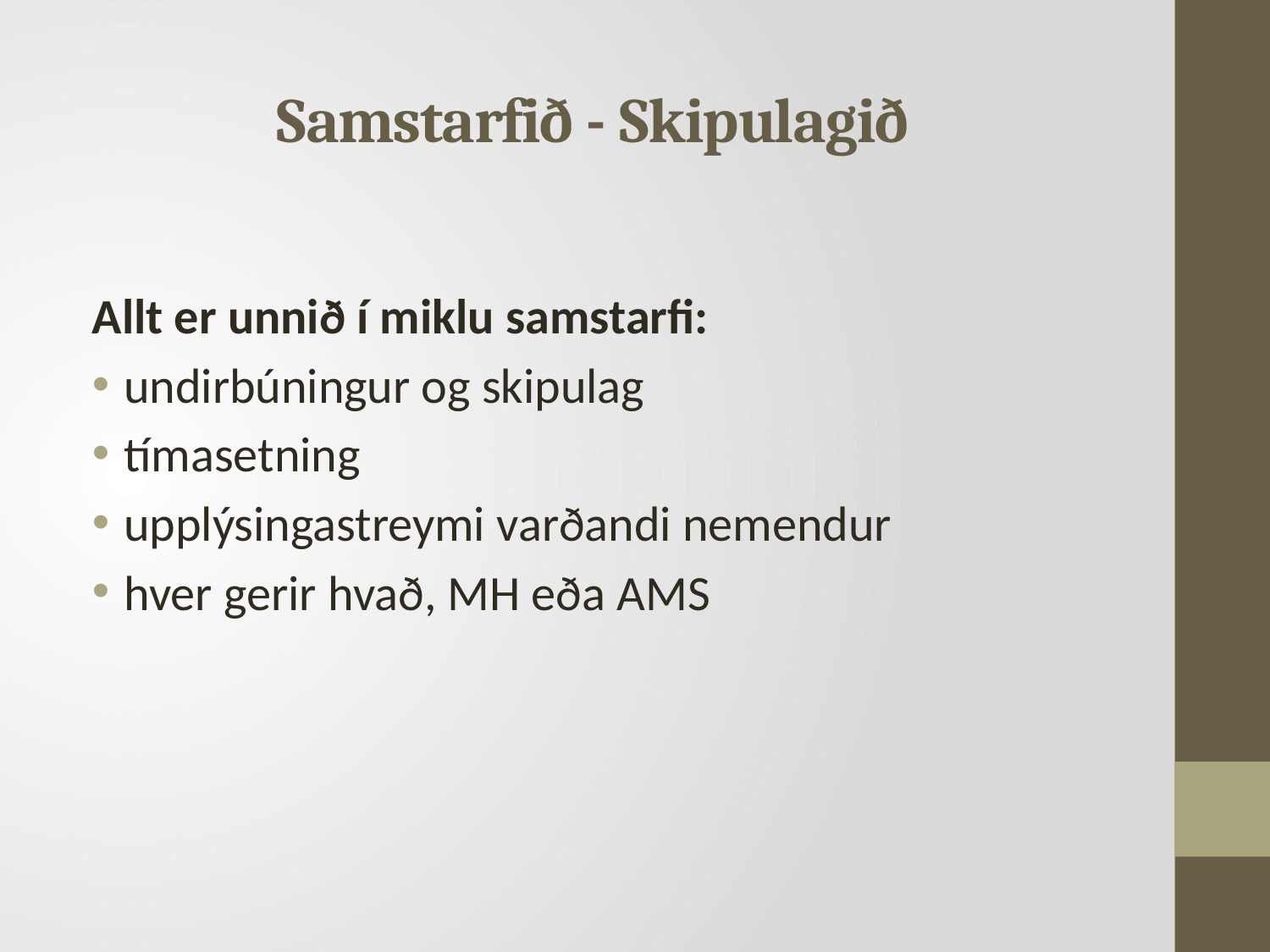

# Samstarfið - Skipulagið

Allt er unnið í miklu samstarfi:
undirbúningur og skipulag
tímasetning
upplýsingastreymi varðandi nemendur
hver gerir hvað, MH eða AMS